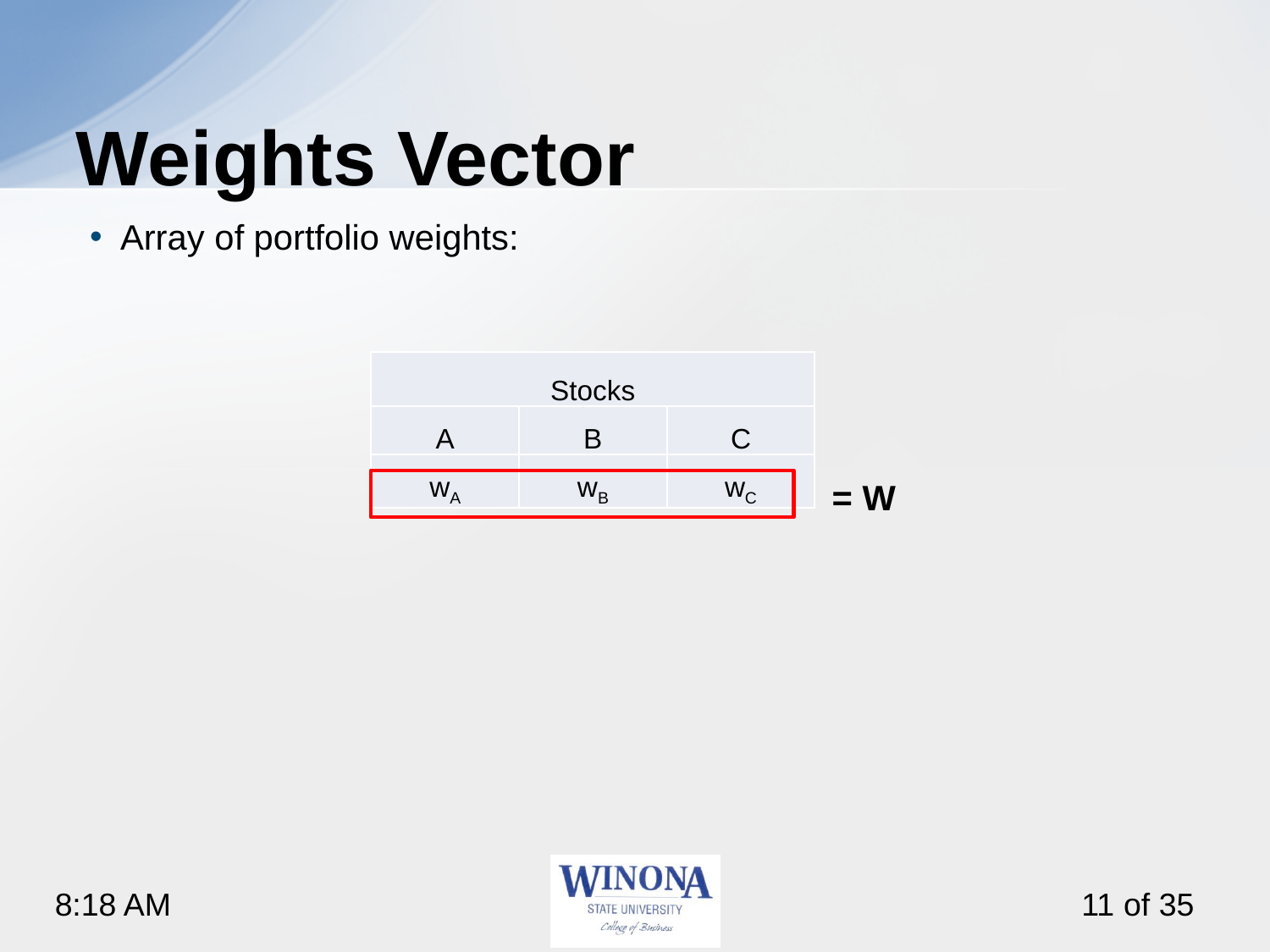

# Weights Vector
Array of portfolio weights:

					           = W

| Stocks |  |  |
| --- | --- | --- |
| A | B | C |
| wA | wB | wC |